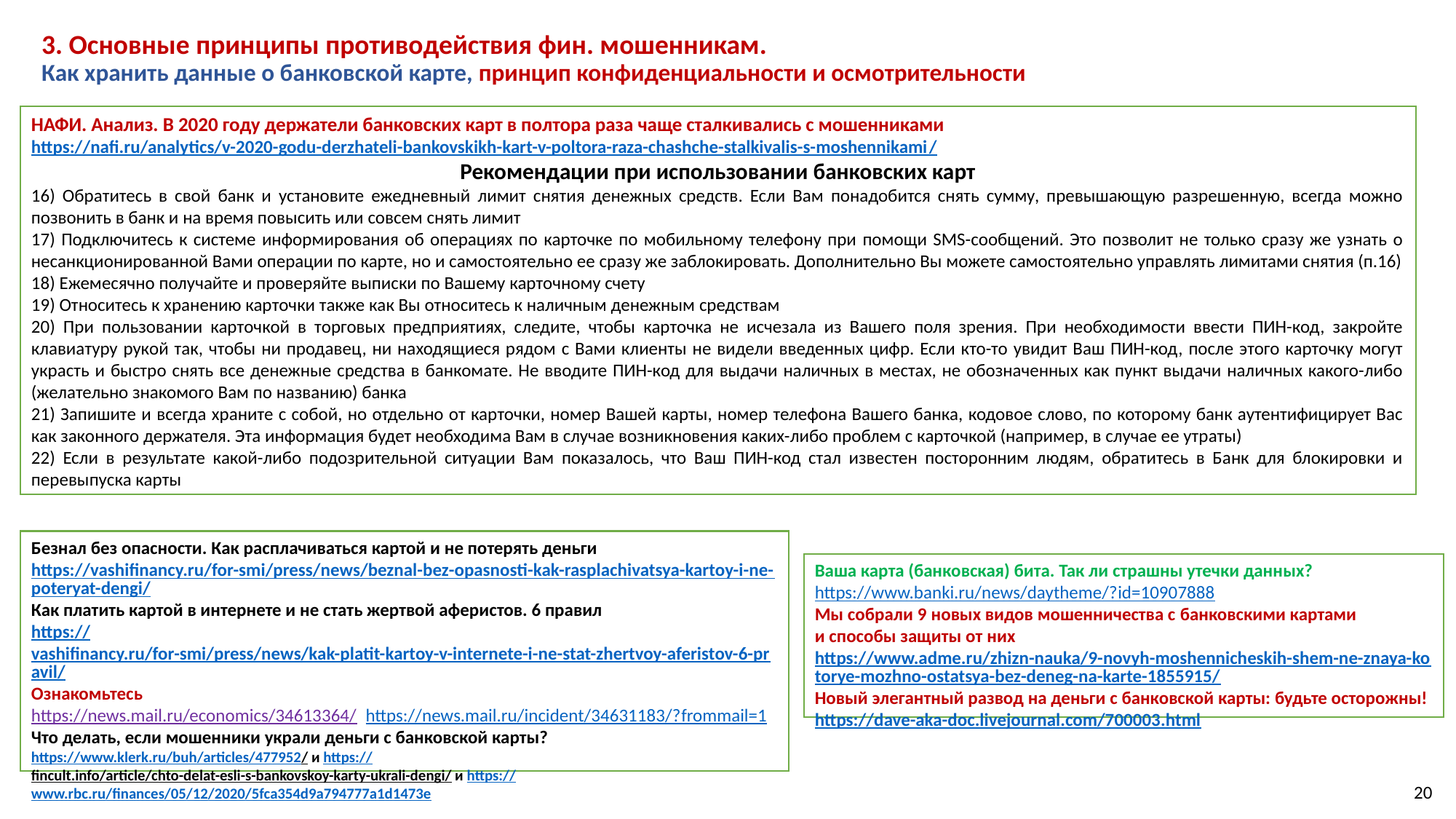

3. Основные принципы противодействия фин. мошенникам.
Как хранить данные о банковской карте, принцип конфиденциальности и осмотрительности
НАФИ. Анализ. В 2020 году держатели банковских карт в полтора раза чаще сталкивались с мошенниками
https://nafi.ru/analytics/v-2020-godu-derzhateli-bankovskikh-kart-v-poltora-raza-chashche-stalkivalis-s-moshennikami/
Рекомендации при использовании банковских карт
16) Обратитесь в свой банк и установите ежедневный лимит снятия денежных средств. Если Вам понадобится снять сумму, превышающую разрешенную, всегда можно позвонить в банк и на время повысить или совсем снять лимит
17) Подключитесь к системе информирования об операциях по карточке по мобильному телефону при помощи SMS-сообщений. Это позволит не только сразу же узнать о несанкционированной Вами операции по карте, но и самостоятельно ее сразу же заблокировать. Дополнительно Вы можете самостоятельно управлять лимитами снятия (п.16)
18) Ежемесячно получайте и проверяйте выписки по Вашему карточному счету
19) Относитесь к хранению карточки также как Вы относитесь к наличным денежным средствам
20) При пользовании карточкой в торговых предприятиях, следите, чтобы карточка не исчезала из Вашего поля зрения. При необходимости ввести ПИН-код, закройте клавиатуру рукой так, чтобы ни продавец, ни находящиеся рядом с Вами клиенты не видели введенных цифр. Если кто-то увидит Ваш ПИН-код, после этого карточку могут украсть и быстро снять все денежные средства в банкомате. Не вводите ПИН-код для выдачи наличных в местах, не обозначенных как пункт выдачи наличных какого-либо (желательно знакомого Вам по названию) банка
21) Запишите и всегда храните с собой, но отдельно от карточки, номер Вашей карты, номер телефона Вашего банка, кодовое слово, по которому банк аутентифицирует Вас как законного держателя. Эта информация будет необходима Вам в случае возникновения каких-либо проблем с карточкой (например, в случае ее утраты)
22) Если в результате какой-либо подозрительной ситуации Вам показалось, что Ваш ПИН-код стал известен посторонним людям, обратитесь в Банк для блокировки и перевыпуска карты
Безнал без опасности. Как расплачиваться картой и не потерять деньги
https://vashifinancy.ru/for-smi/press/news/beznal-bez-opasnosti-kak-rasplachivatsya-kartoy-i-ne-poteryat-dengi/
Как платить картой в интернете и не стать жертвой аферистов. 6 правил
https://vashifinancy.ru/for-smi/press/news/kak-platit-kartoy-v-internete-i-ne-stat-zhertvoy-aferistov-6-pravil/
Ознакомьтесь
https://news.mail.ru/economics/34613364/  https://news.mail.ru/incident/34631183/?frommail=1
Что делать, если мошенники украли деньги с банковской карты?
https://www.klerk.ru/buh/articles/477952/ и https://fincult.info/article/chto-delat-esli-s-bankovskoy-karty-ukrali-dengi/ и https://www.rbc.ru/finances/05/12/2020/5fca354d9a794777a1d1473e
Ваша карта (банковская) бита. Так ли страшны утечки данных?
https://www.banki.ru/news/daytheme/?id=10907888
Мы собрали 9 новых видов мошенничества с банковскими картами и способы защиты от них
https://www.adme.ru/zhizn-nauka/9-novyh-moshennicheskih-shem-ne-znaya-kotorye-mozhno-ostatsya-bez-deneg-na-karte-1855915/
Новый элегантный развод на деньги с банковской карты: будьте осторожны!
https://dave-aka-doc.livejournal.com/700003.html
20